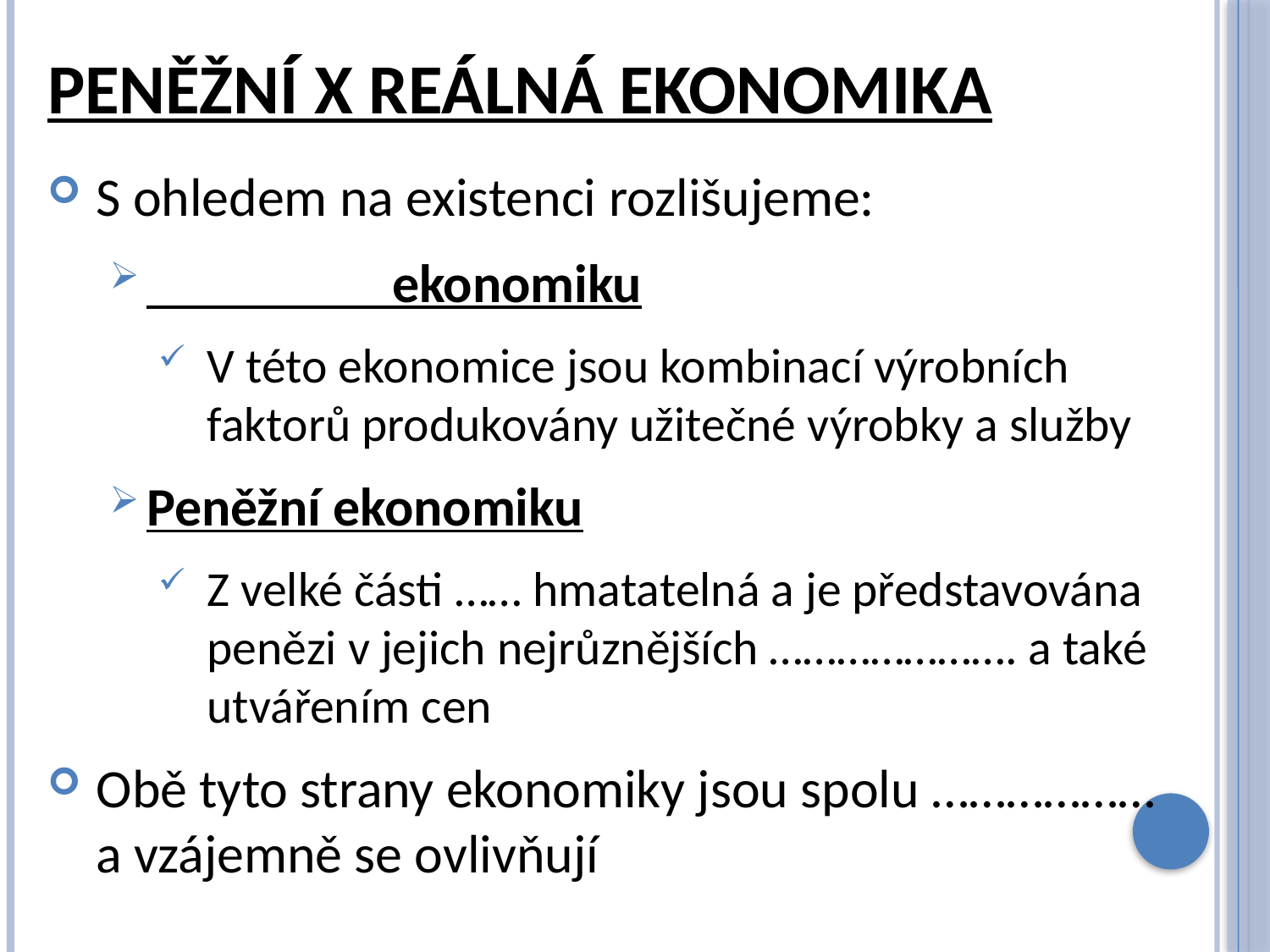

# Peněžní x reálná ekonomika
S ohledem na existenci rozlišujeme:
                    ekonomiku
V této ekonomice jsou kombinací výrobních faktorů produkovány užitečné výrobky a služby
Peněžní ekonomiku
Z velké části …… hmatatelná a je představována penězi v jejich nejrůznějších …………………. a také utvářením cen
Obě tyto strany ekonomiky jsou spolu ……………… a vzájemně se ovlivňují